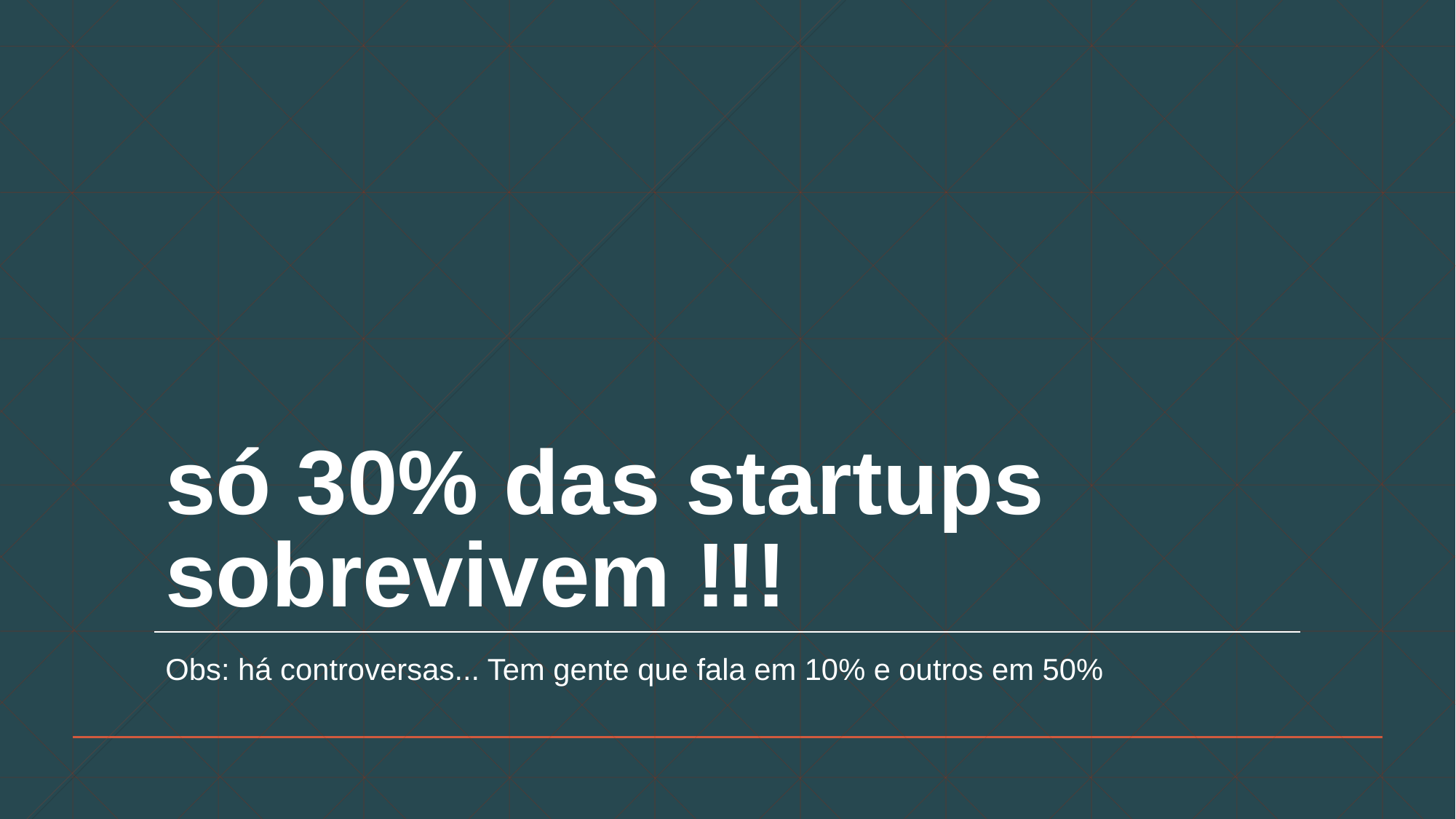

# só 30% das startups sobrevivem !!!
Obs: há controversas... Tem gente que fala em 10% e outros em 50%